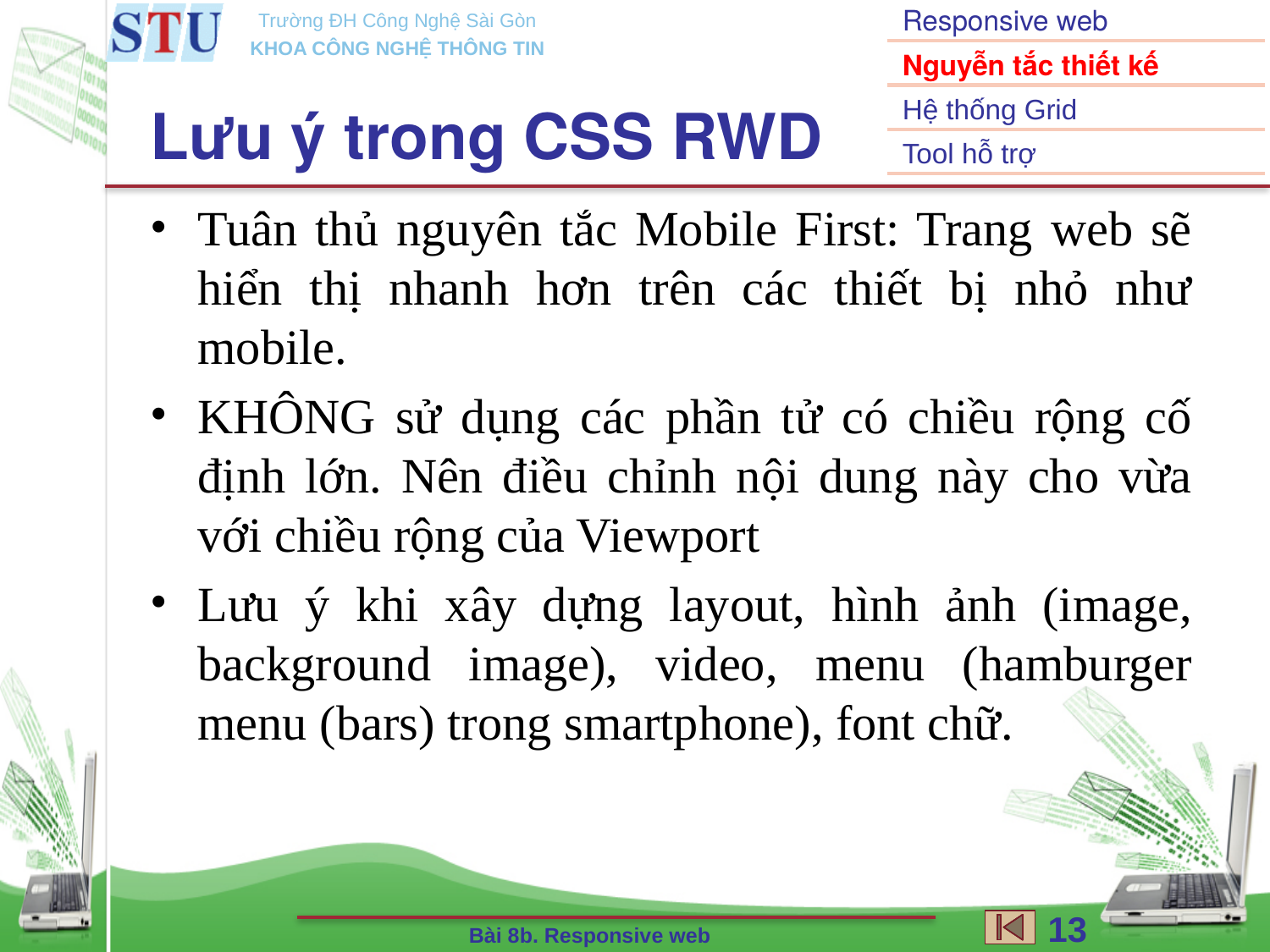

Responsive web

Nguyễn tắc thiết kế

Hệ thống Grid

Tool hỗ trợ
# Lưu ý trong CSS RWD
Tuân thủ nguyên tắc Mobile First: Trang web sẽ hiển thị nhanh hơn trên các thiết bị nhỏ như mobile.
KHÔNG sử dụng các phần tử có chiều rộng cố định lớn. Nên điều chỉnh nội dung này cho vừa với chiều rộng của Viewport
Lưu ý khi xây dựng layout, hình ảnh (image, background image), video, menu (hamburger menu (bars) trong smartphone), font chữ.
13
Bài 8b. Responsive web